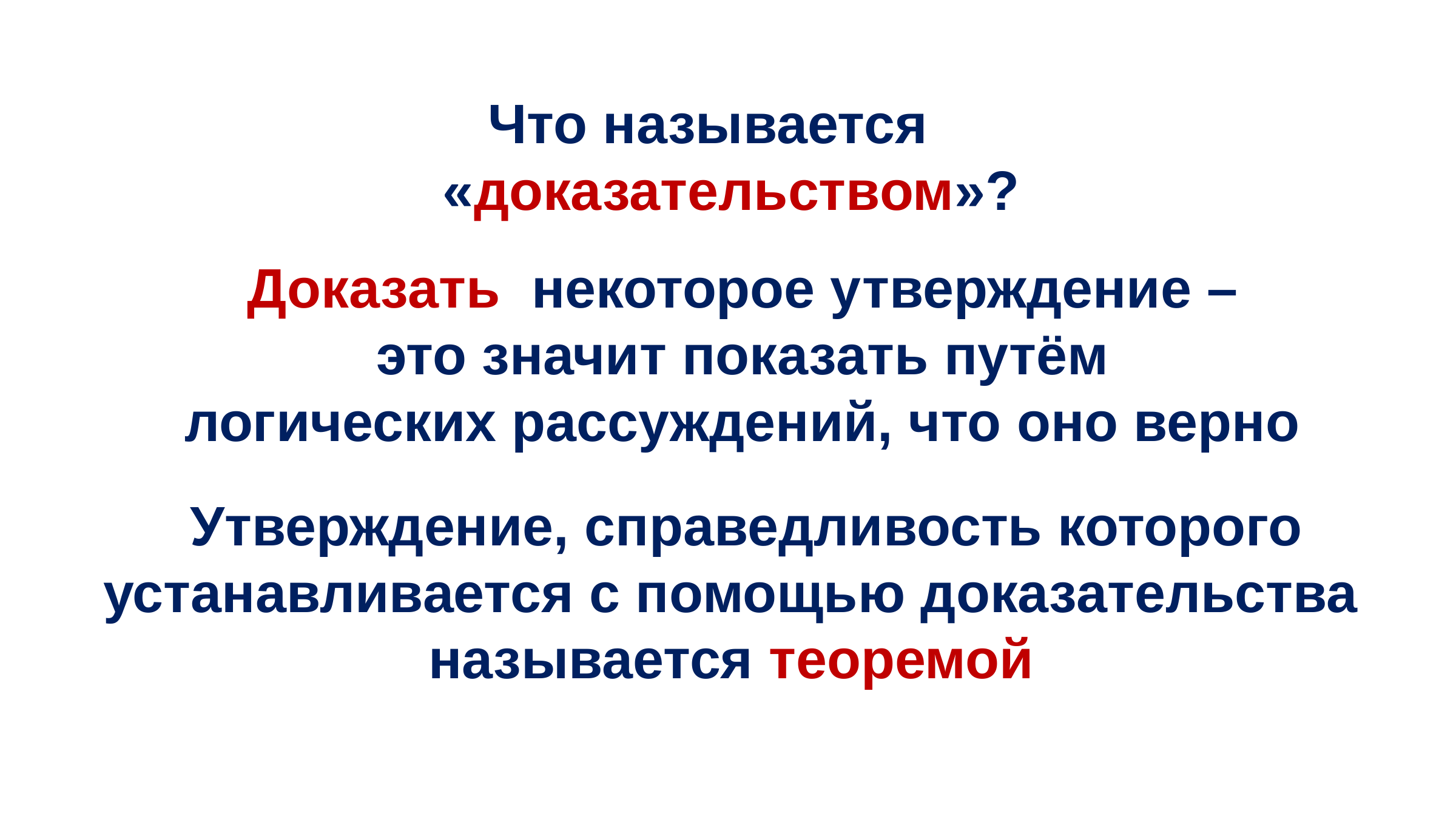

Что называется
«доказательством»?
Доказать  некоторое утверждение –
 это значит показать путём
логических рассуждений, что оно верно
  Утверждение, справедливость которого
устанавливается с помощью доказательства
называется теоремой